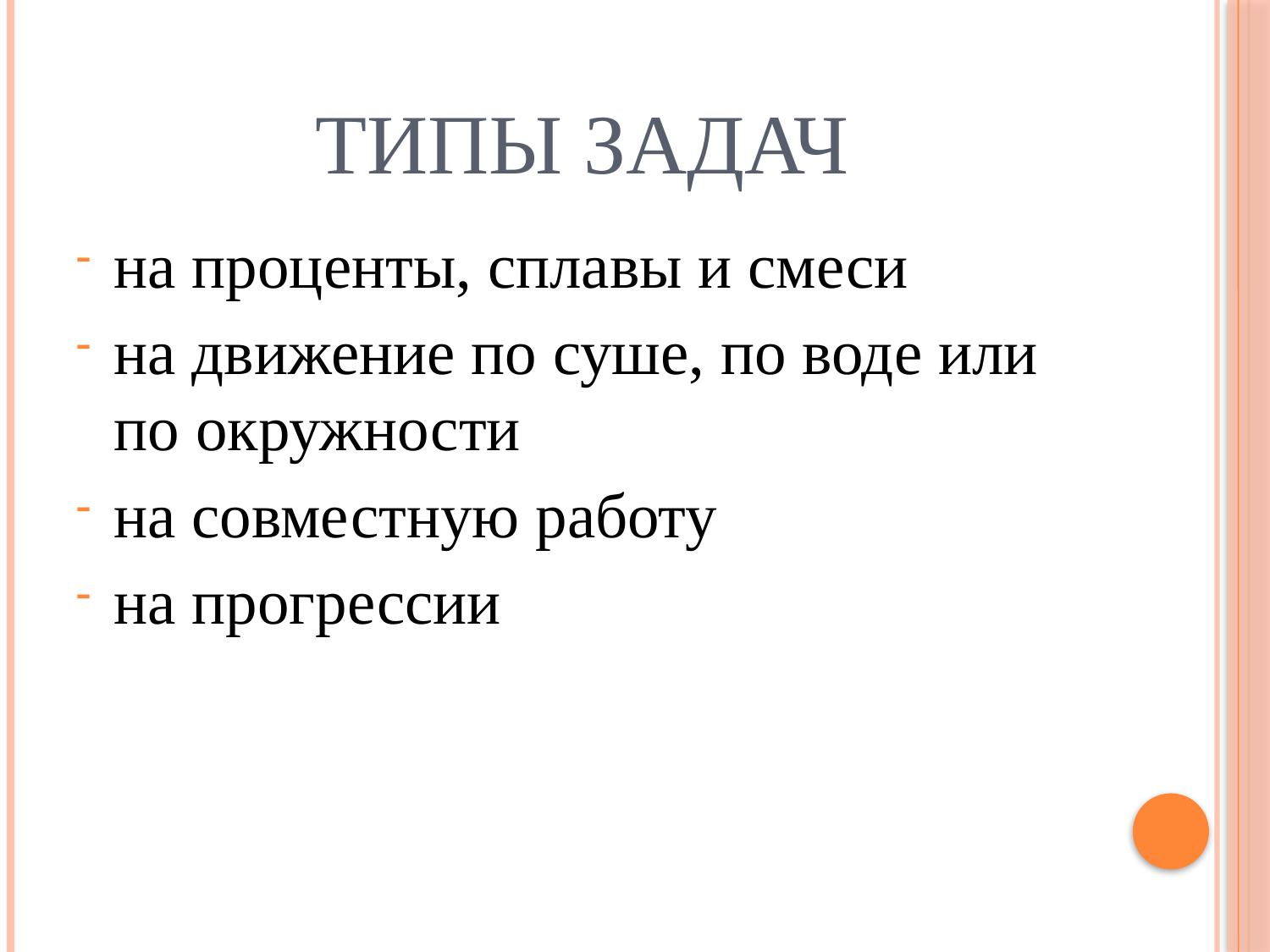

# Типы задач
на проценты, сплавы и смеси
на движение по суше, по воде или по окружности
на совместную работу
на прогрессии